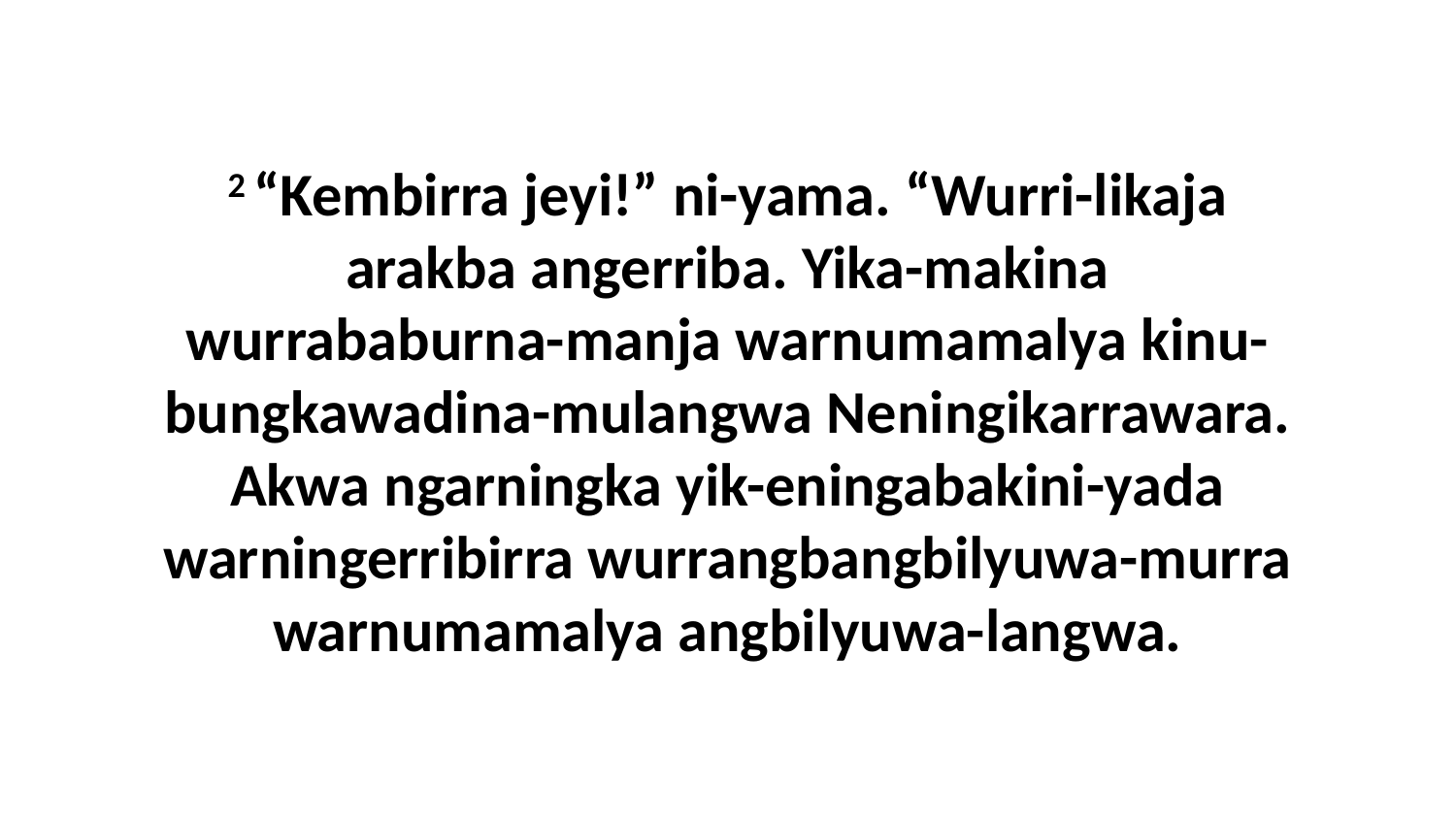

2 “Kembirra jeyi!” ni-yama. “Wurri-likaja arakba angerriba. Yika-makina wurrababurna-manja warnumamalya kinu-bungkawadina-mulangwa Neningikarrawara. Akwa ngarningka yik-eningabakini-yada warningerribirra wurrangbangbilyuwa-murra warnumamalya angbilyuwa-langwa.